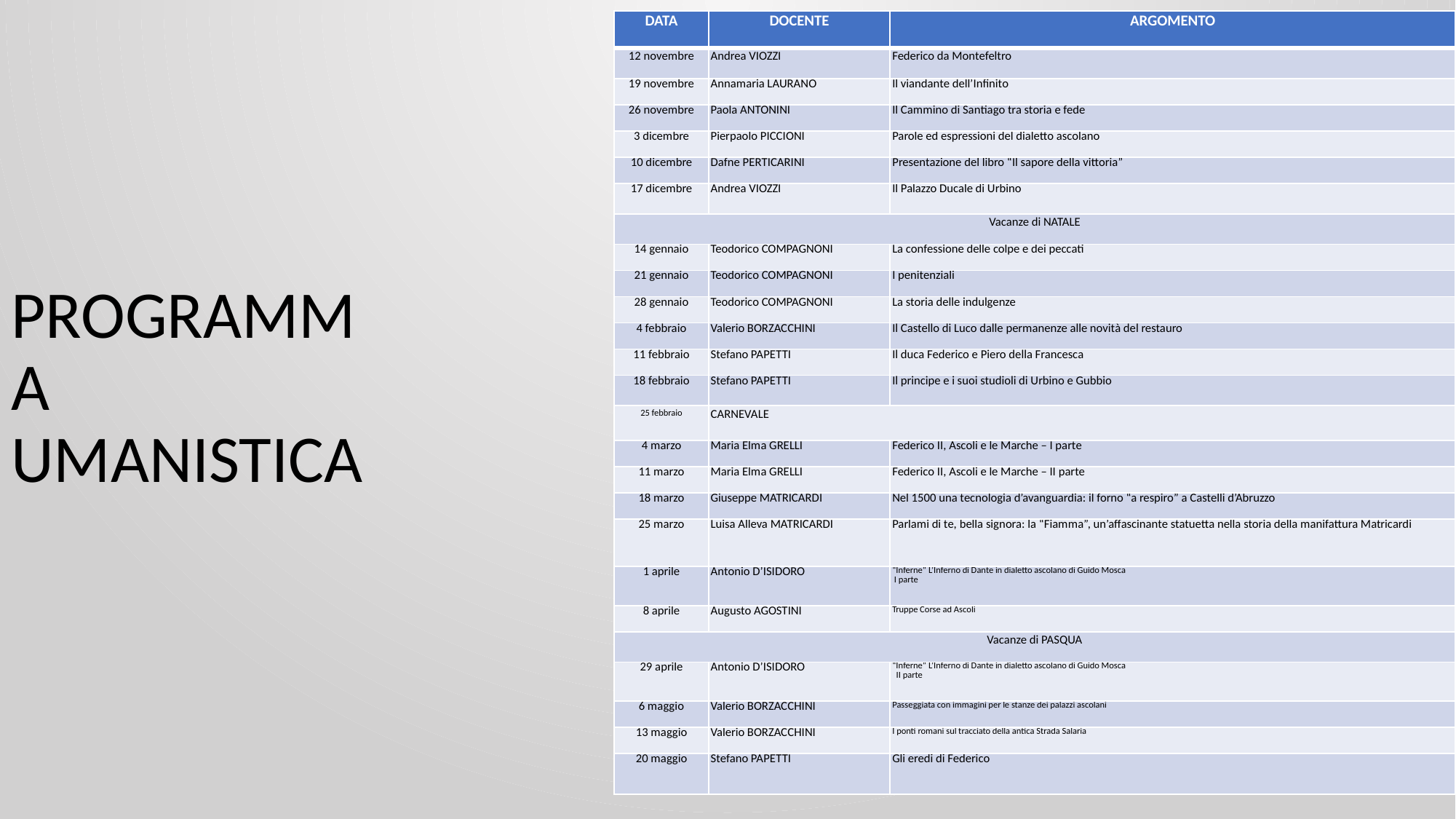

| DATA | DOCENTE | ARGOMENTO |
| --- | --- | --- |
| 12 novembre | Andrea VIOZZI | Federico da Montefeltro |
| 19 novembre | Annamaria LAURANO | Il viandante dell’Infinito |
| 26 novembre | Paola ANTONINI | Il Cammino di Santiago tra storia e fede |
| 3 dicembre | Pierpaolo PICCIONI | Parole ed espressioni del dialetto ascolano |
| 10 dicembre | Dafne PERTICARINI | Presentazione del libro “Il sapore della vittoria” |
| 17 dicembre | Andrea VIOZZI | Il Palazzo Ducale di Urbino |
| Vacanze di NATALE |  |  |
| 14 gennaio | Teodorico COMPAGNONI | La confessione delle colpe e dei peccati |
| 21 gennaio | Teodorico COMPAGNONI | I penitenziali |
| 28 gennaio | Teodorico COMPAGNONI | La storia delle indulgenze |
| 4 febbraio | Valerio BORZACCHINI | Il Castello di Luco dalle permanenze alle novità del restauro |
| 11 febbraio | Stefano PAPETTI | Il duca Federico e Piero della Francesca |
| 18 febbraio | Stefano PAPETTI | Il principe e i suoi studioli di Urbino e Gubbio |
| 25 febbraio | CARNEVALE |  |
| 4 marzo | Maria Elma GRELLI | Federico II, Ascoli e le Marche – I parte |
| 11 marzo | Maria Elma GRELLI | Federico II, Ascoli e le Marche – II parte |
| 18 marzo | Giuseppe MATRICARDI | Nel 1500 una tecnologia d’avanguardia: il forno “a respiro” a Castelli d’Abruzzo |
| 25 marzo | Luisa Alleva MATRICARDI | Parlami di te, bella signora: la “Fiamma”, un’affascinante statuetta nella storia della manifattura Matricardi |
| 1 aprile | Antonio D’ISIDORO | “Inferne” L’Inferno di Dante in dialetto ascolano di Guido Mosca I parte |
| 8 aprile | Augusto AGOSTINI | Truppe Corse ad Ascoli |
| Vacanze di PASQUA |  |  |
| 29 aprile | Antonio D’ISIDORO | “Inferne” L’Inferno di Dante in dialetto ascolano di Guido Mosca II parte |
| 6 maggio | Valerio BORZACCHINI | Passeggiata con immagini per le stanze dei palazzi ascolani |
| 13 maggio | Valerio BORZACCHINI | I ponti romani sul tracciato della antica Strada Salaria |
| 20 maggio | Stefano PAPETTI | Gli eredi di Federico |
PROGRAMMA UMANISTICA